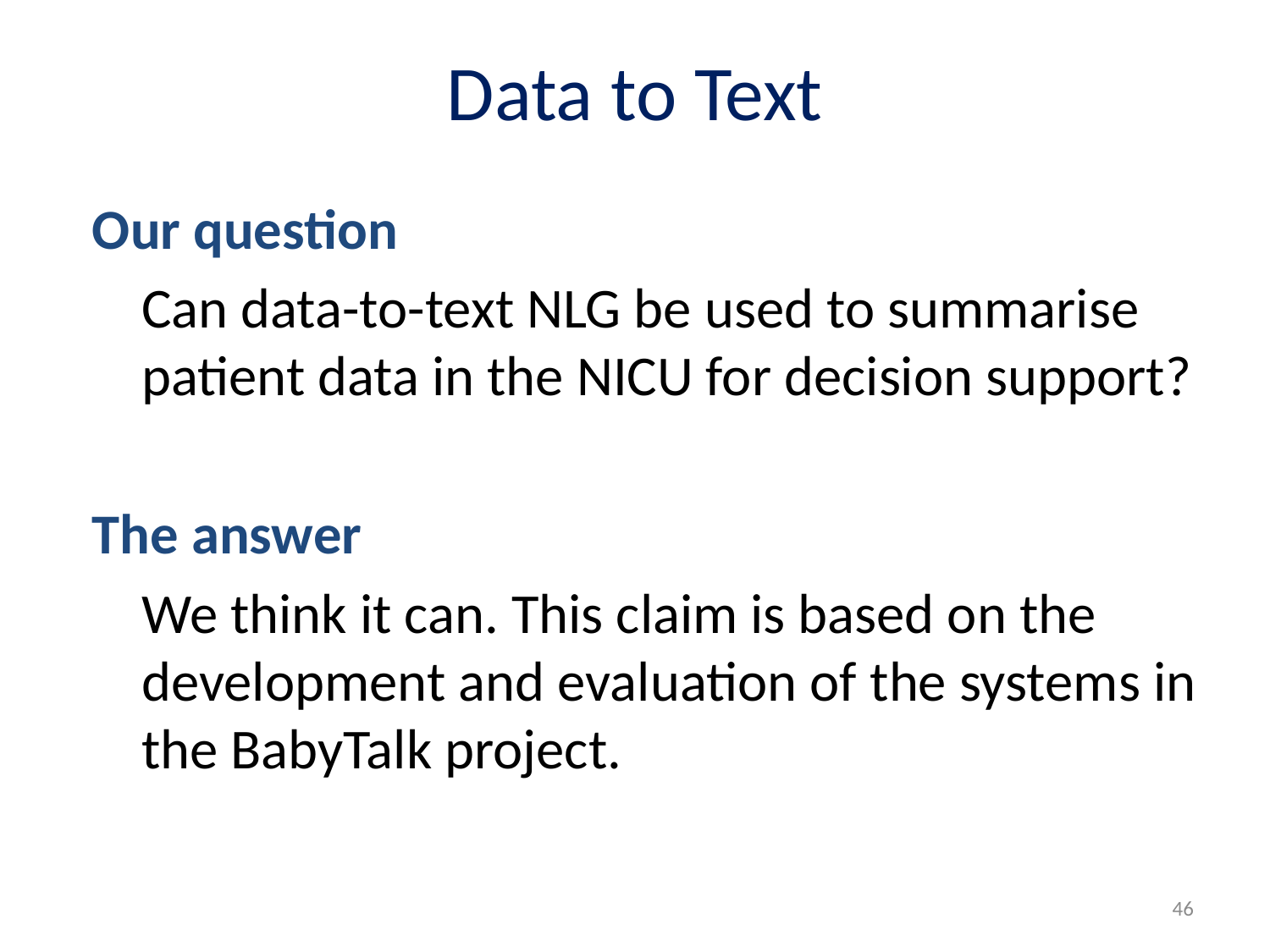

# Data to Text
Our question
	Can data-to-text NLG be used to summarise patient data in the NICU for decision support?

The answer
	We think it can. This claim is based on the development and evaluation of the systems in the BabyTalk project.

46